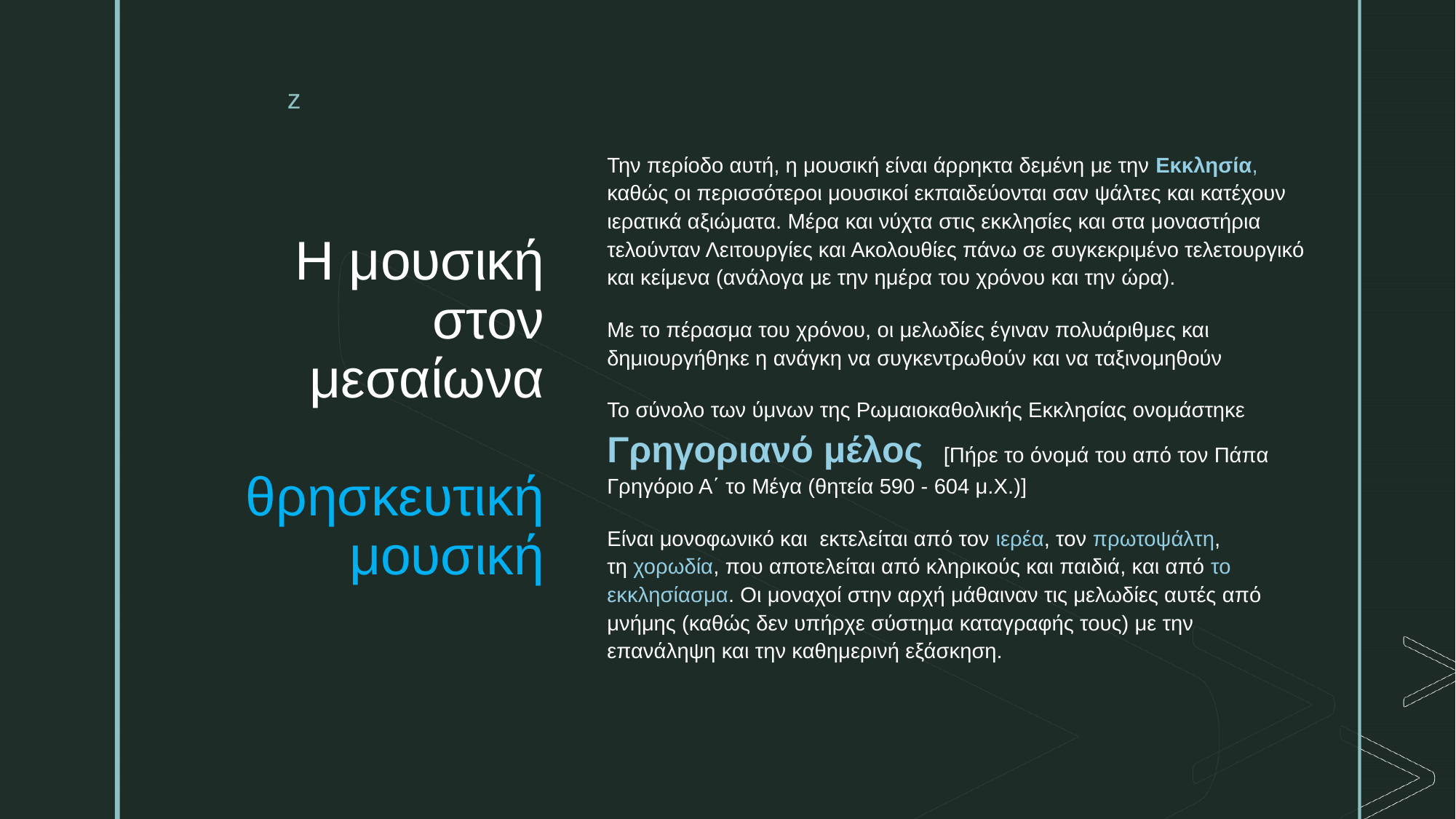

Την περίοδο αυτή, η μουσική είναι άρρηκτα δεμένη με την Eκκλησία, καθώς οι περισσότεροι μουσικοί εκπαιδεύονται σαν ψάλτες και κατέχουν ιερατικά αξιώματα. Μέρα και νύχτα στις εκκλησίες και στα μοναστήρια τελούνταν Λειτουργίες και Ακολουθίες πάνω σε συγκεκριμένο τελετουργικό και κείμενα (ανάλογα με την ημέρα του χρόνου και την ώρα).
Με το πέρασμα του χρόνου, οι μελωδίες έγιναν πολυάριθμες και δημιουργήθηκε η ανάγκη να συγκεντρωθούν και να ταξινομηθούν
Το σύνολο των ύμνων της Ρωμαιοκαθολικής Εκκλησίας ονομάστηκε Γρηγοριανό μέλος  [Πήρε το όνομά του από τον Πάπα Γρηγόριο Α΄ το Μέγα (θητεία 590 - 604 μ.Χ.)]
Είναι μονοφωνικό και  εκτελείται από τον ιερέα, τον πρωτοψάλτη, τη χορωδία, που αποτελείται από κληρικούς και παιδιά, και από το εκκλησίασμα. Οι μοναχοί στην αρχή μάθαιναν τις μελωδίες αυτές από μνήμης (καθώς δεν υπήρχε σύστημα καταγραφής τους) με την επανάληψη και την καθημερινή εξάσκηση.

# Η μουσική στον μεσαίωνα θρησκευτική μουσική